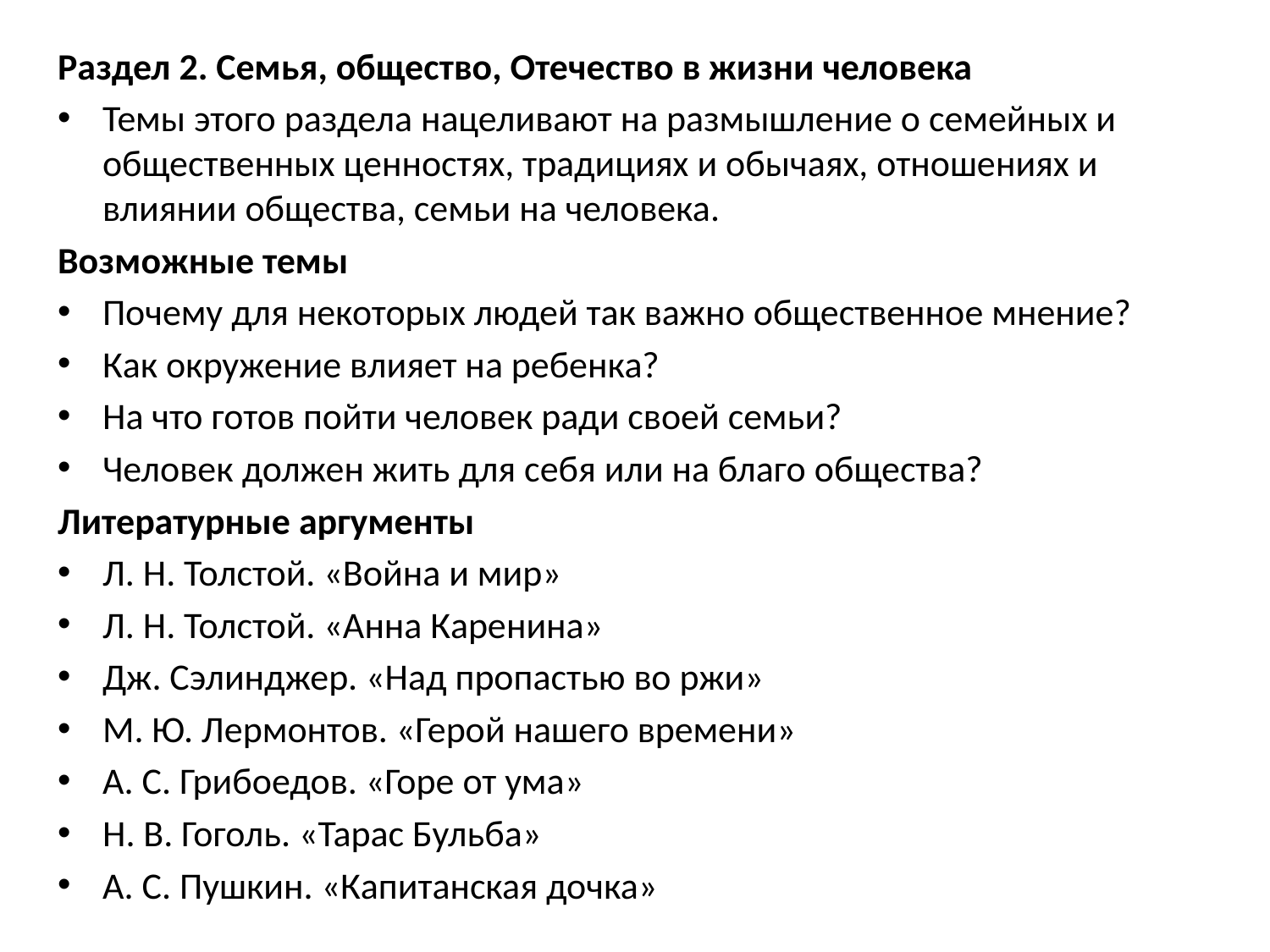

Раздел 2. Семья, общество, Отечество в жизни человека
Темы этого раздела нацеливают на размышление о семейных и общественных ценностях, традициях и обычаях, отношениях и влиянии общества, семьи на человека.
Возможные темы
Почему для некоторых людей так важно общественное мнение?
Как окружение влияет на ребенка?
На что готов пойти человек ради своей семьи?
Человек должен жить для себя или на благо общества?
Литературные аргументы
Л. Н. Толстой. «Война и мир»
Л. Н. Толстой. «Анна Каренина»
Дж. Сэлинджер. «Над пропастью во ржи»
М. Ю. Лермонтов. «Герой нашего времени»
А. С. Грибоедов. «Горе от ума»
Н. В. Гоголь. «Тарас Бульба»
А. С. Пушкин. «Капитанская дочка»